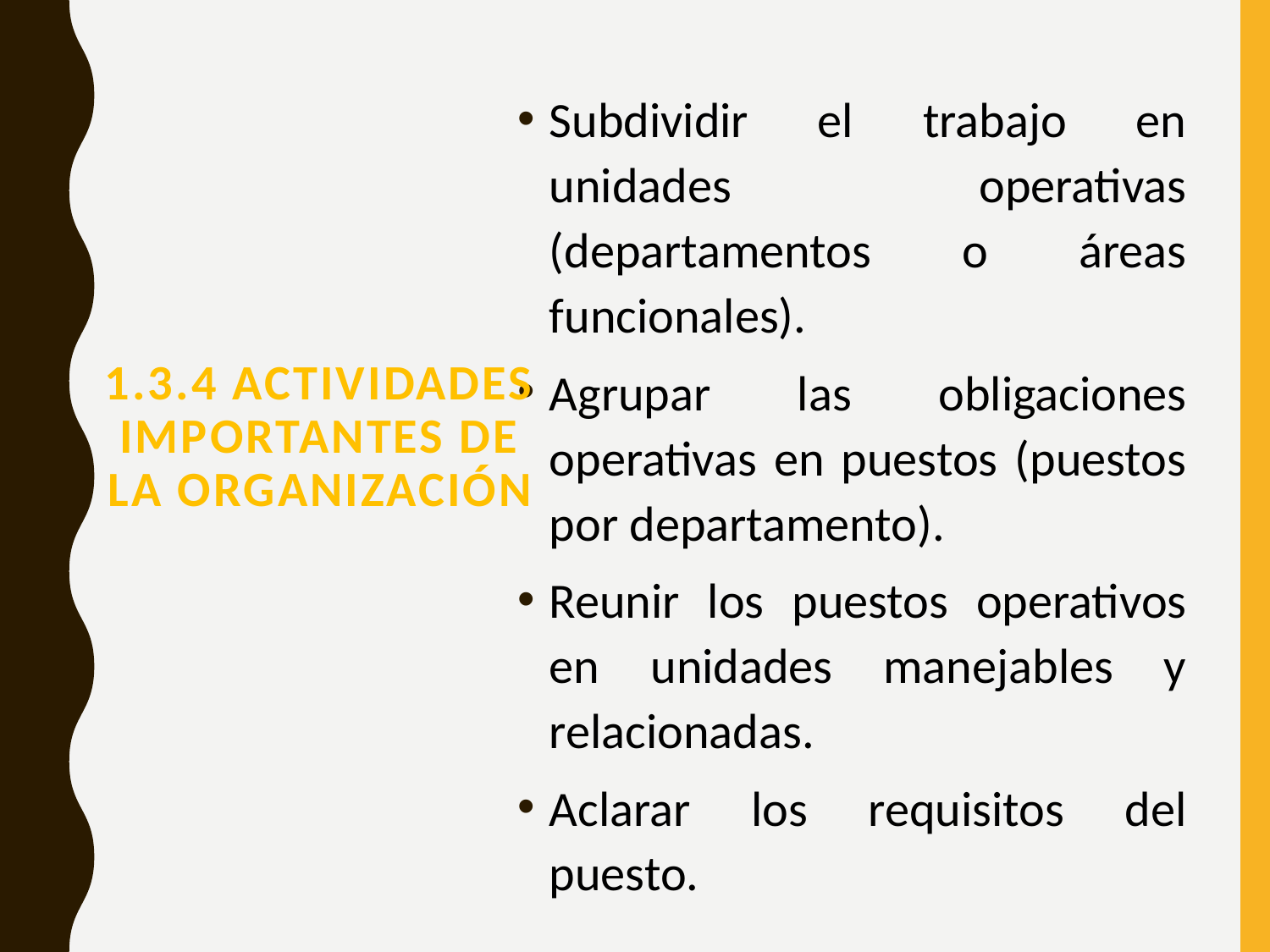

Subdividir el trabajo en unidades operativas (departamentos o áreas funcionales).
Agrupar las obligaciones operativas en puestos (puestos por departamento).
Reunir los puestos operativos en unidades manejables y relacionadas.
Aclarar los requisitos del puesto.
1.3.4 ACTIVIDADES IMPORTANTES DE LA ORGANIZACIÓN